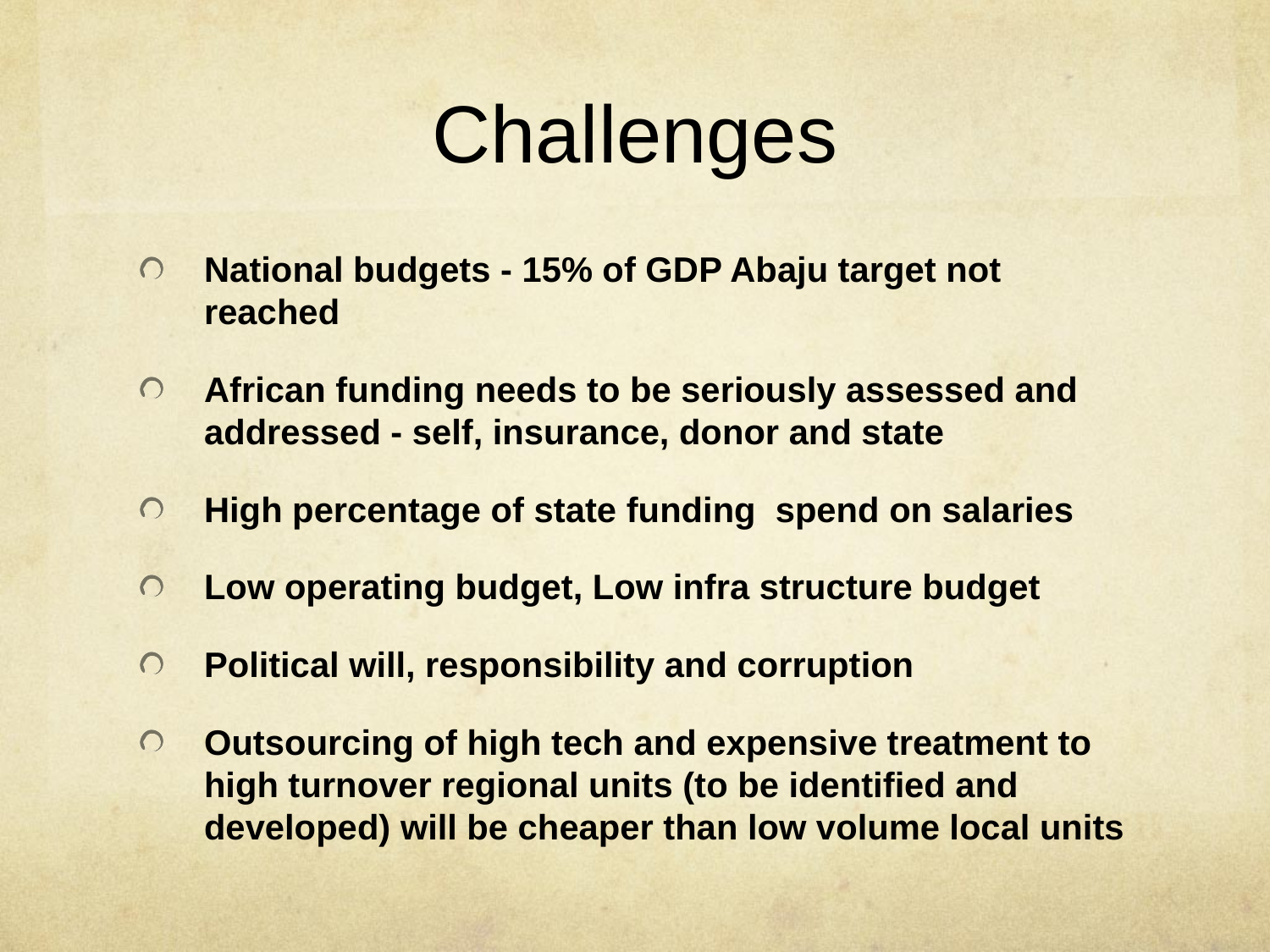

# Challenges
National budgets - 15% of GDP Abaju target not reached
African funding needs to be seriously assessed and  addressed - self, insurance, donor and state
High percentage of state funding  spend on salaries
Low operating budget, Low infra structure budget
Political will, responsibility and corruption
Outsourcing of high tech and expensive treatment to high turnover regional units (to be identified and developed) will be cheaper than low volume local units